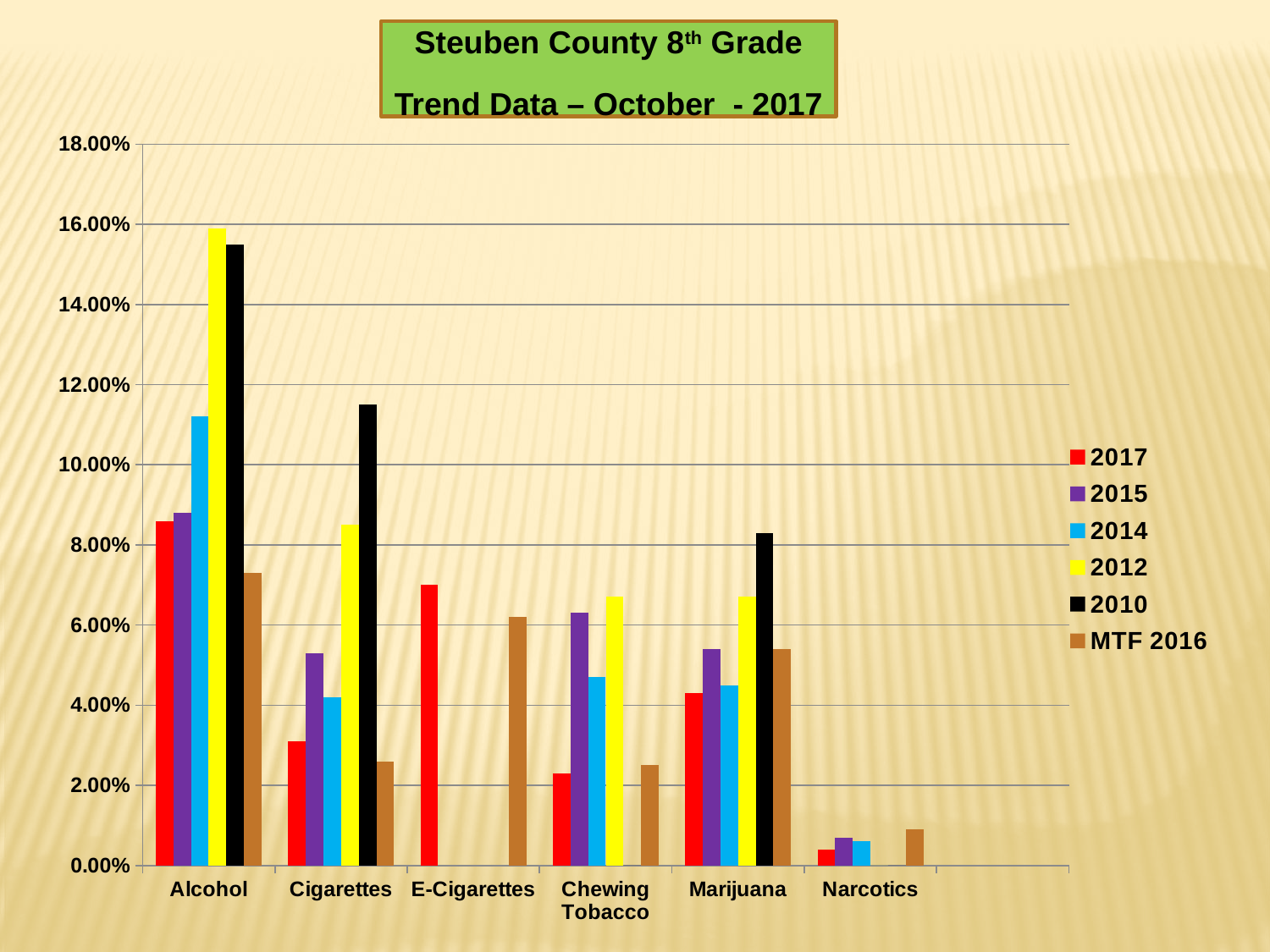

Steuben County 8th Grade
Trend Data – October  - 2017

### Chart

| Category | 2017 | 2015 | 2014 | 2012 | 2010 | MTF 2016 |
|---|---|---|---|---|---|---|
| Alcohol | 0.086 | 0.088 | 0.112 | 0.159 | 0.155 | 0.073 |
| Cigarettes | 0.031 | 0.053 | 0.042 | 0.085 | 0.115 | 0.026 |
| E-Cigarettes | 0.07 | None | None | None | None | 0.062 |
| Chewing Tobacco | 0.023 | 0.063 | 0.047 | 0.067 | 0.0 | 0.025 |
| Marijuana | 0.043 | 0.054 | 0.045 | 0.067 | 0.083 | 0.054 |
| Narcotics | 0.004 | 0.007 | 0.006 | 0.0 | 0.0 | 0.009 |